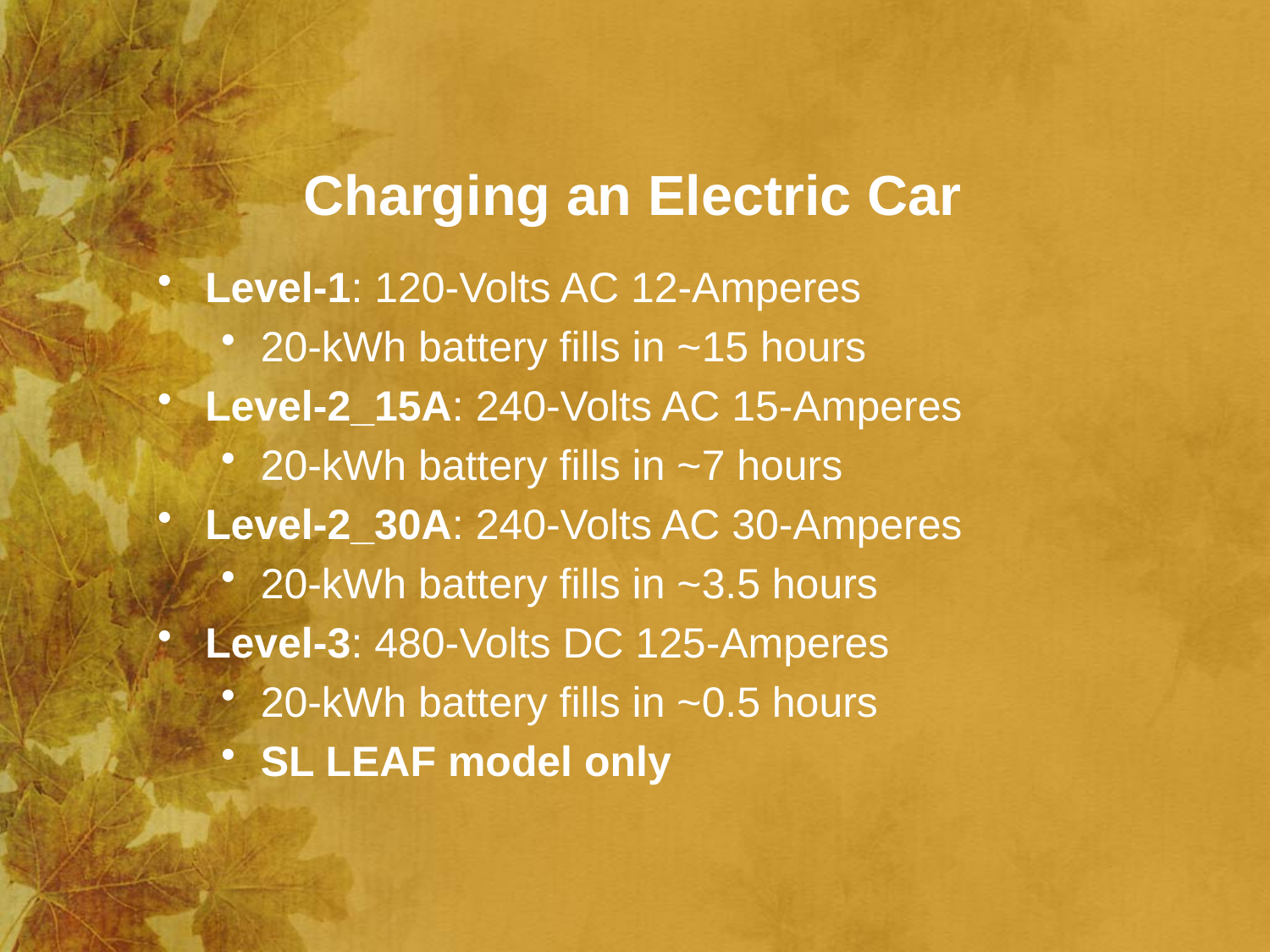

# Charging an Electric Car
Level-1: 120-Volts AC 12-Amperes
20-kWh battery fills in ~15 hours
Level-2_15A: 240-Volts AC 15-Amperes
20-kWh battery fills in ~7 hours
Level-2_30A: 240-Volts AC 30-Amperes
20-kWh battery fills in ~3.5 hours
Level-3: 480-Volts DC 125-Amperes
20-kWh battery fills in ~0.5 hours
SL LEAF model only